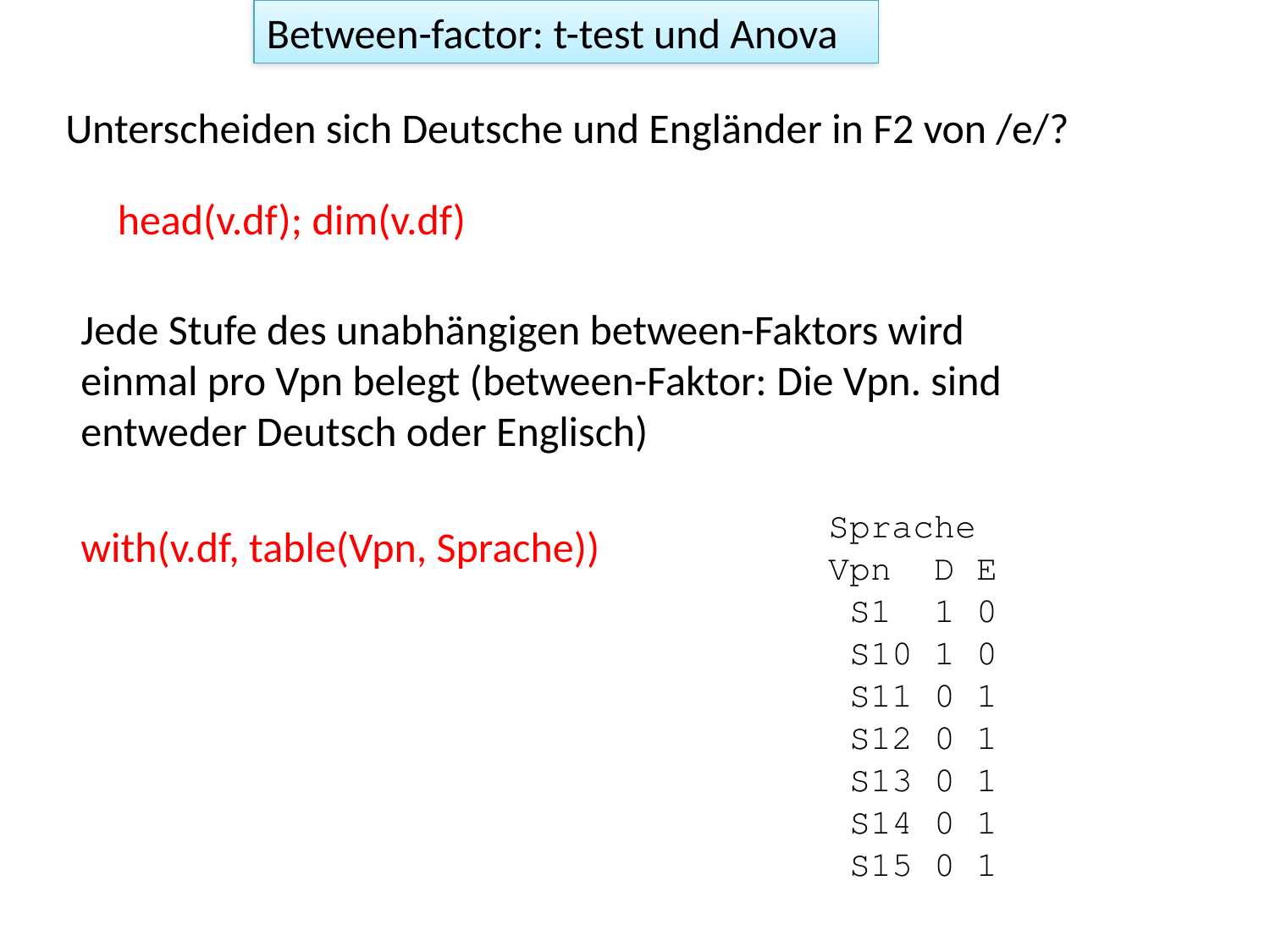

Between-factor: t-test und Anova
Unterscheiden sich Deutsche und Engländer in F2 von /e/?
head(v.df); dim(v.df)
Jede Stufe des unabhängigen between-Faktors wird einmal pro Vpn belegt (between-Faktor: Die Vpn. sind entweder Deutsch oder Englisch)

 Sprache
 Vpn  D E
  S1  1 0
  S10 1 0
  S11 0 1
  S12 0 1
  S13 0 1
  S14 0 1
  S15 0 1
with(v.df, table(Vpn, Sprache))